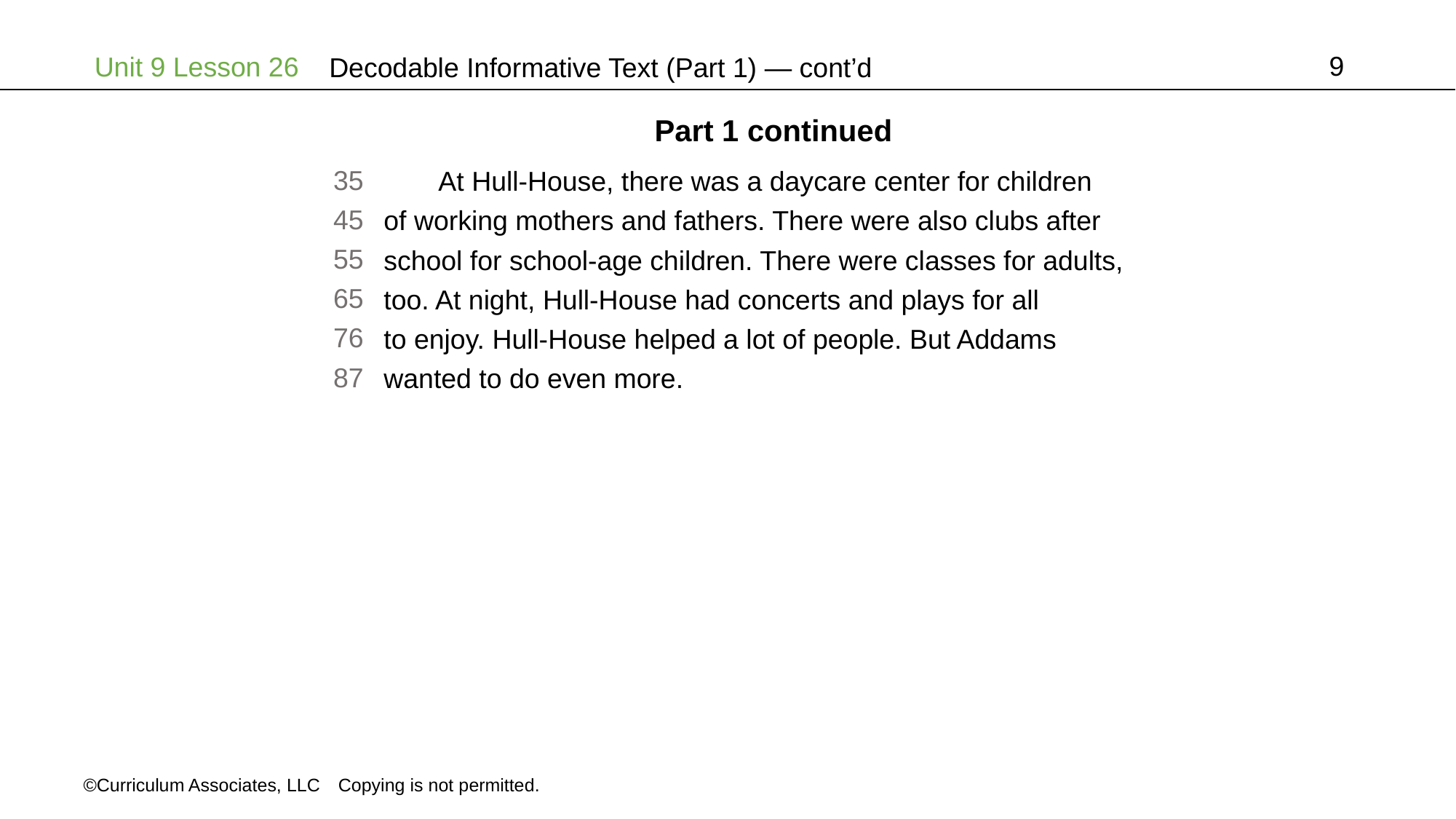

9
# Decodable Informative Text (Part 1) — cont’d
Part 1 continued

35
45
55
65
76
87
At Hull-House, there was a daycare center for children
of working mothers and fathers. There were also clubs after
school for school-age children. There were classes for adults,
too. At night, Hull-House had concerts and plays for all
to enjoy. Hull-House helped a lot of people. But Addams
wanted to do even more.